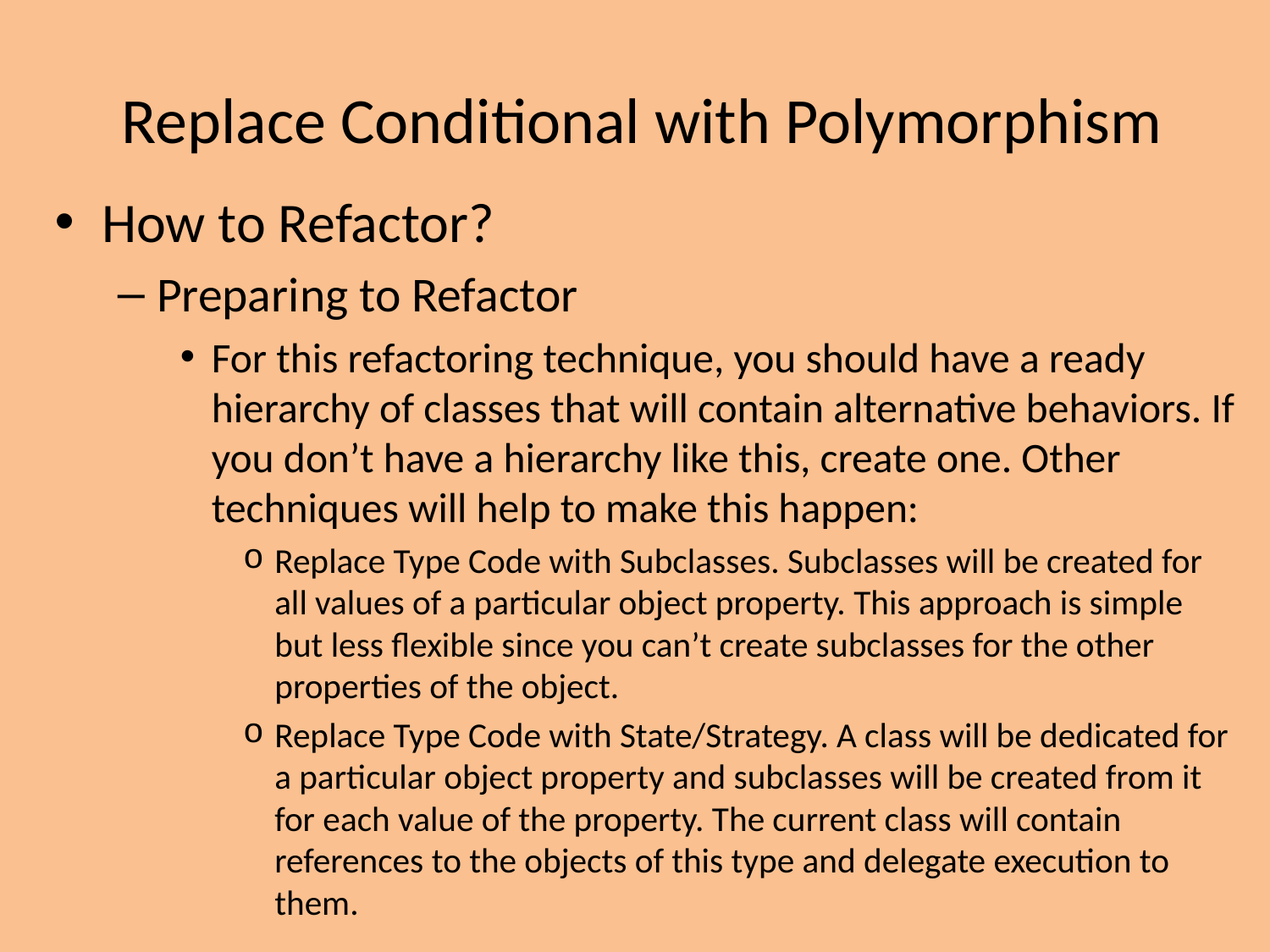

# Replace Conditional with Polymorphism
How to Refactor?
Preparing to Refactor
For this refactoring technique, you should have a ready hierarchy of classes that will contain alternative behaviors. If you don’t have a hierarchy like this, create one. Other techniques will help to make this happen:
Replace Type Code with Subclasses. Subclasses will be created for all values of a particular object property. This approach is simple but less flexible since you can’t create subclasses for the other properties of the object.
Replace Type Code with State/Strategy. A class will be dedicated for a particular object property and subclasses will be created from it for each value of the property. The current class will contain references to the objects of this type and delegate execution to them.